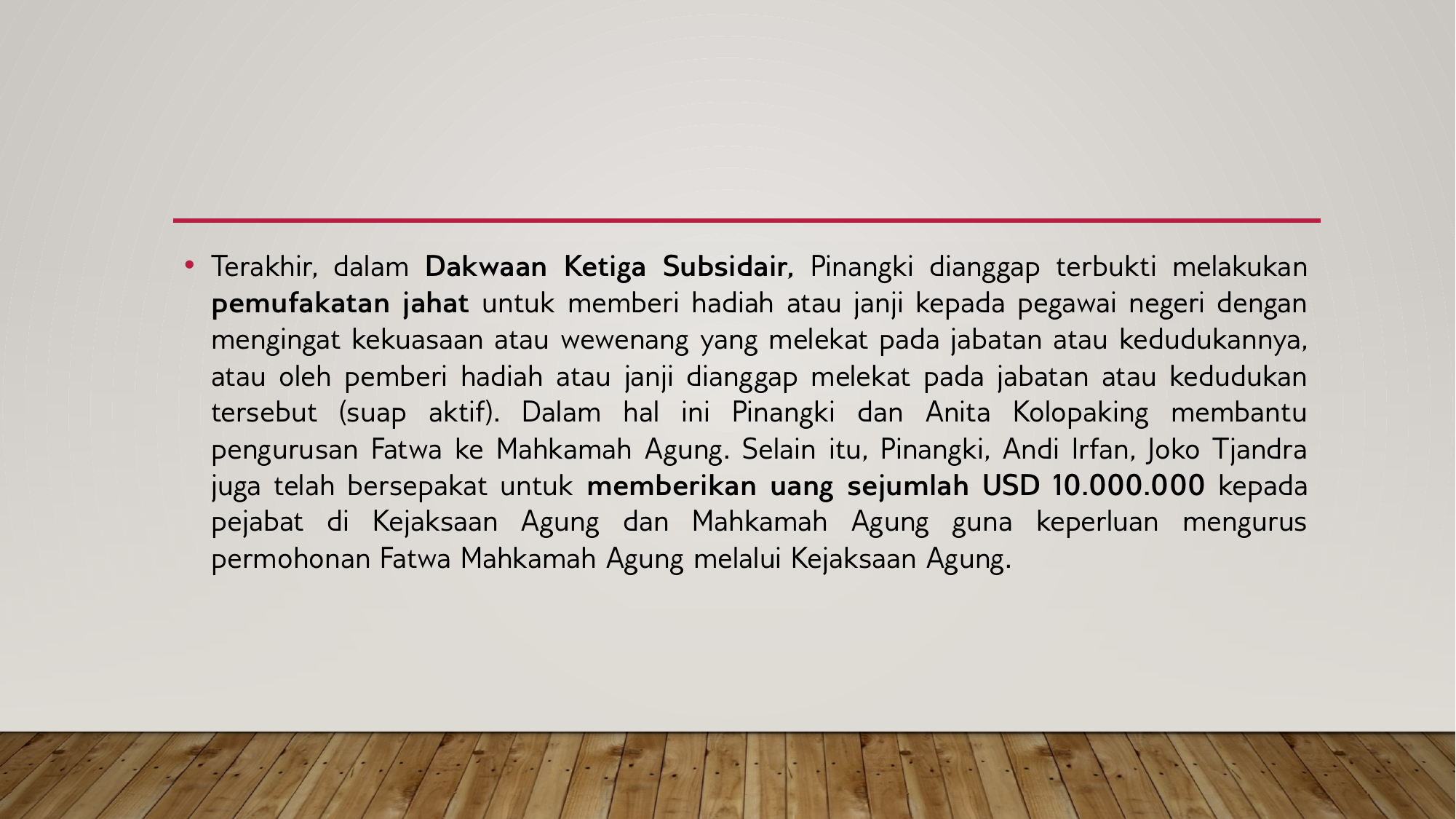

#
Terakhir, dalam Dakwaan Ketiga Subsidair, Pinangki dianggap terbukti melakukan pemufakatan jahat untuk memberi hadiah atau janji kepada pegawai negeri dengan mengingat kekuasaan atau wewenang yang melekat pada jabatan atau kedudukannya, atau oleh pemberi hadiah atau janji dianggap melekat pada jabatan atau kedudukan tersebut (suap aktif). Dalam hal ini Pinangki dan Anita Kolopaking membantu pengurusan Fatwa ke Mahkamah Agung. Selain itu, Pinangki, Andi Irfan, Joko Tjandra juga telah bersepakat untuk memberikan uang sejumlah USD 10.000.000 kepada pejabat di Kejaksaan Agung dan Mahkamah Agung guna keperluan mengurus permohonan Fatwa Mahkamah Agung melalui Kejaksaan Agung.